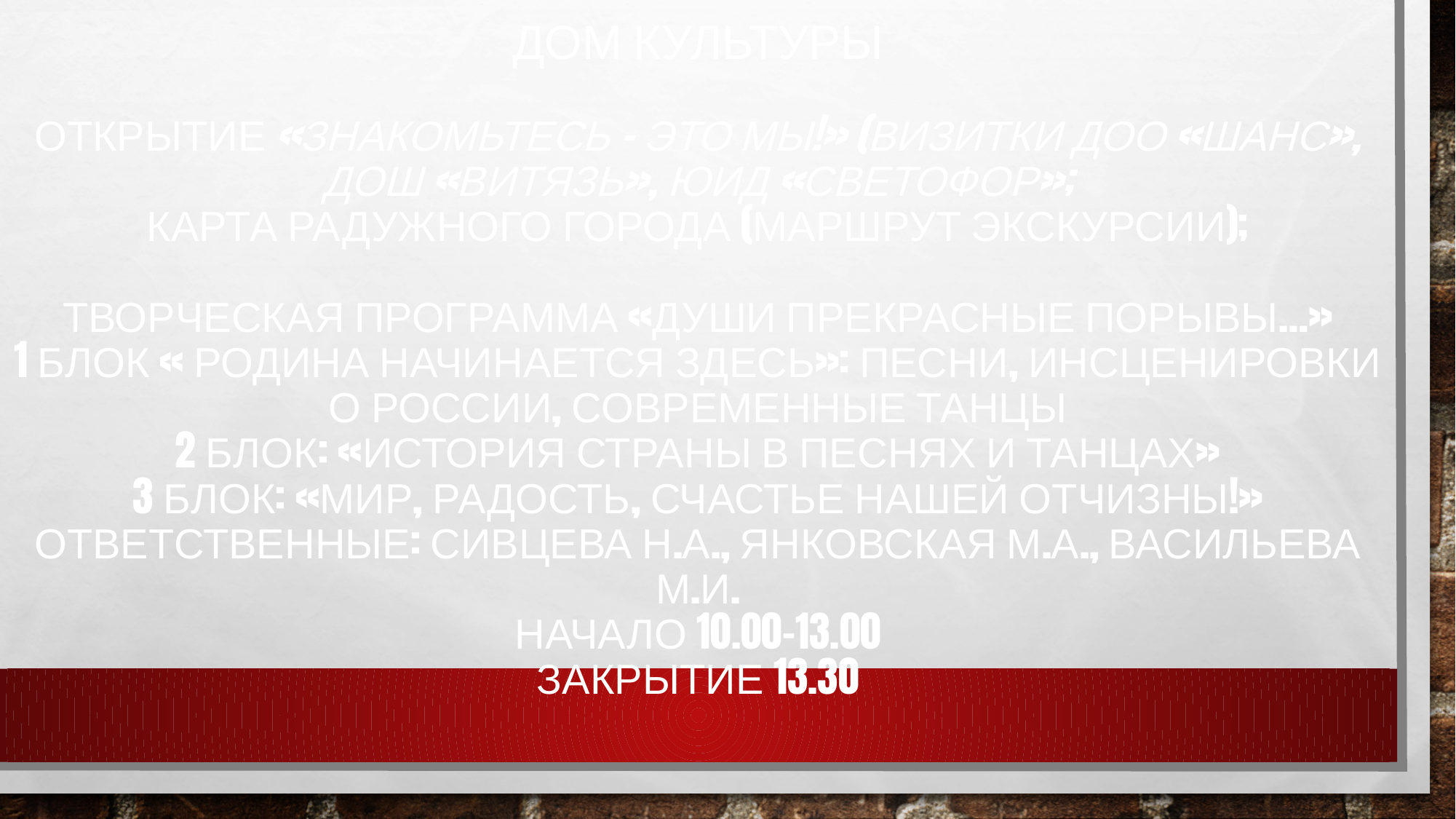

# ДОМ культуры Открытие «Знакомьтесь – это МЫ!» (Визитки ДОО «ШАНС», ДОШ «Витязь», ЮИД «Светофор»; Карта Радужного города (маршрут экскурсии); творческая программа «Души прекрасные порывы…» 1 блок « Родина начинается здесь»: песни, инсценировки о России, современные танцы 2 блок: «История страны в песнях и танцах» 3 блок: «Мир, радость, счастье нашей Отчизны!» Ответственные: Сивцева Н.А., Янковская М.А., Васильева М.И. Начало 10.00-13.00 Закрытие 13.30